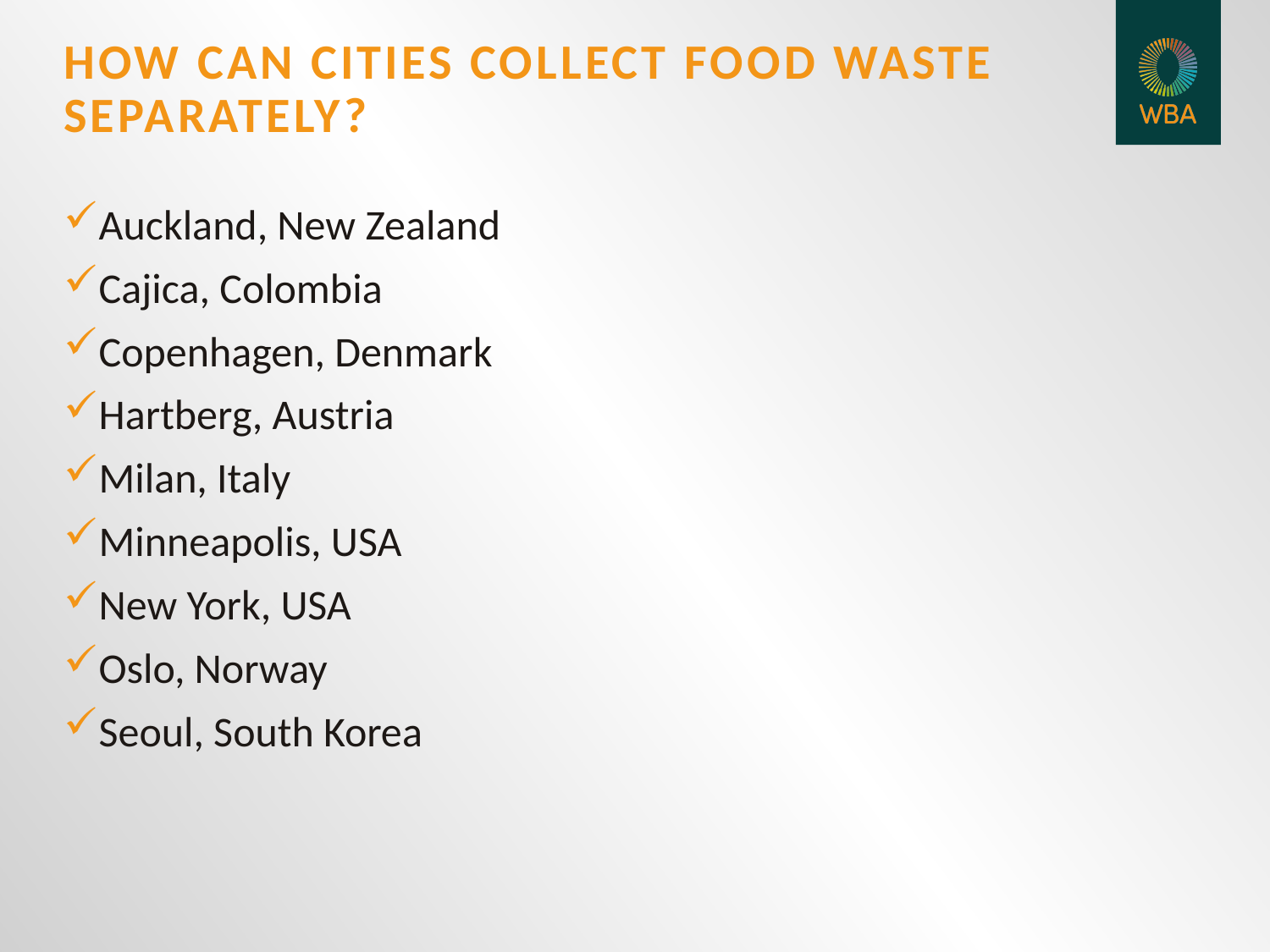

# HOW CAN CITIES COLLECT FOOD WASTE SEPARATELY?
Auckland, New Zealand
Cajica, Colombia
Copenhagen, Denmark
Hartberg, Austria
Milan, Italy
Minneapolis, USA
New York, USA
Oslo, Norway
Seoul, South Korea